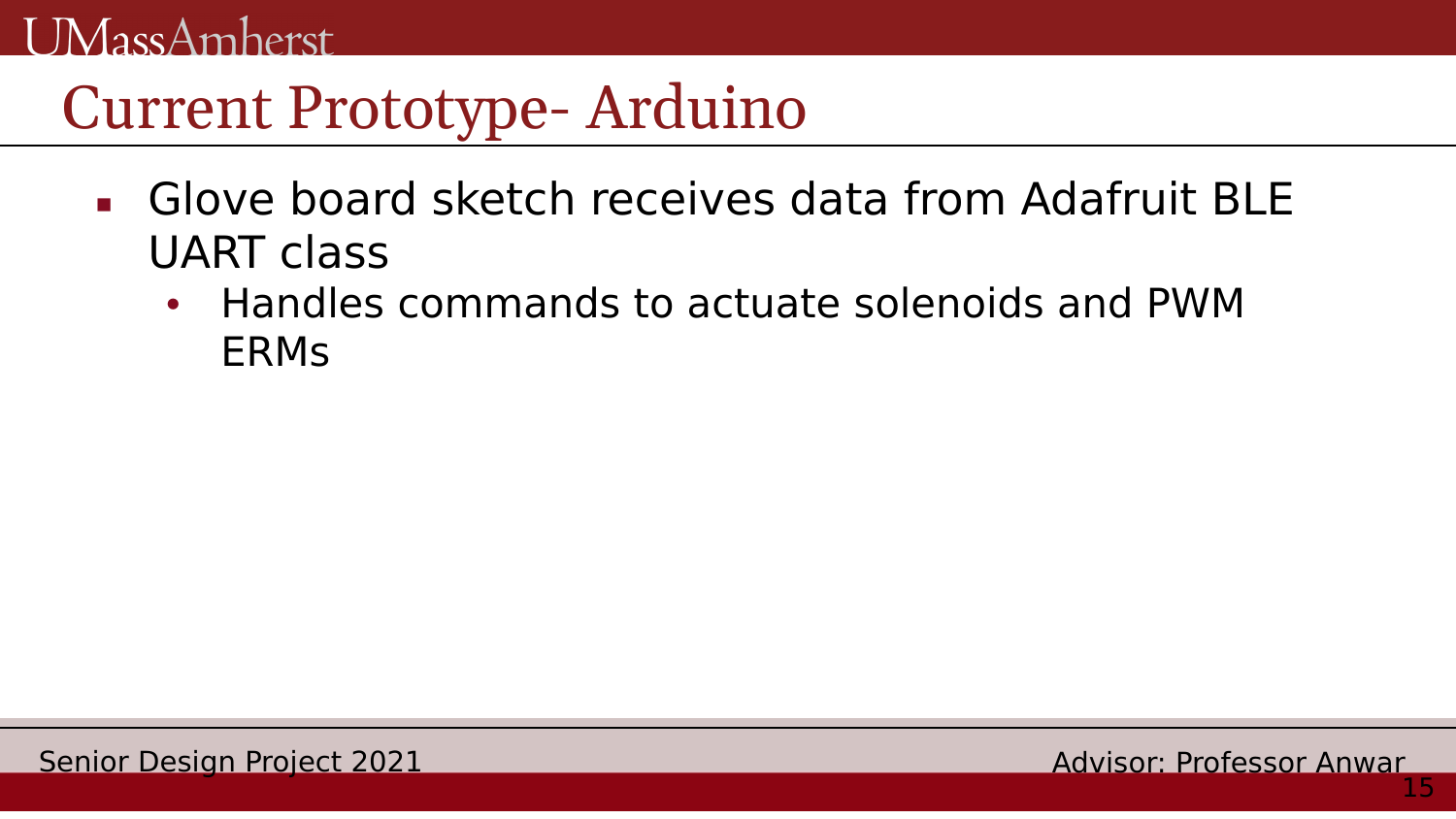

# Current Prototype- Arduino
Glove board sketch receives data from Adafruit BLE UART class
Handles commands to actuate solenoids and PWM ERMs
15